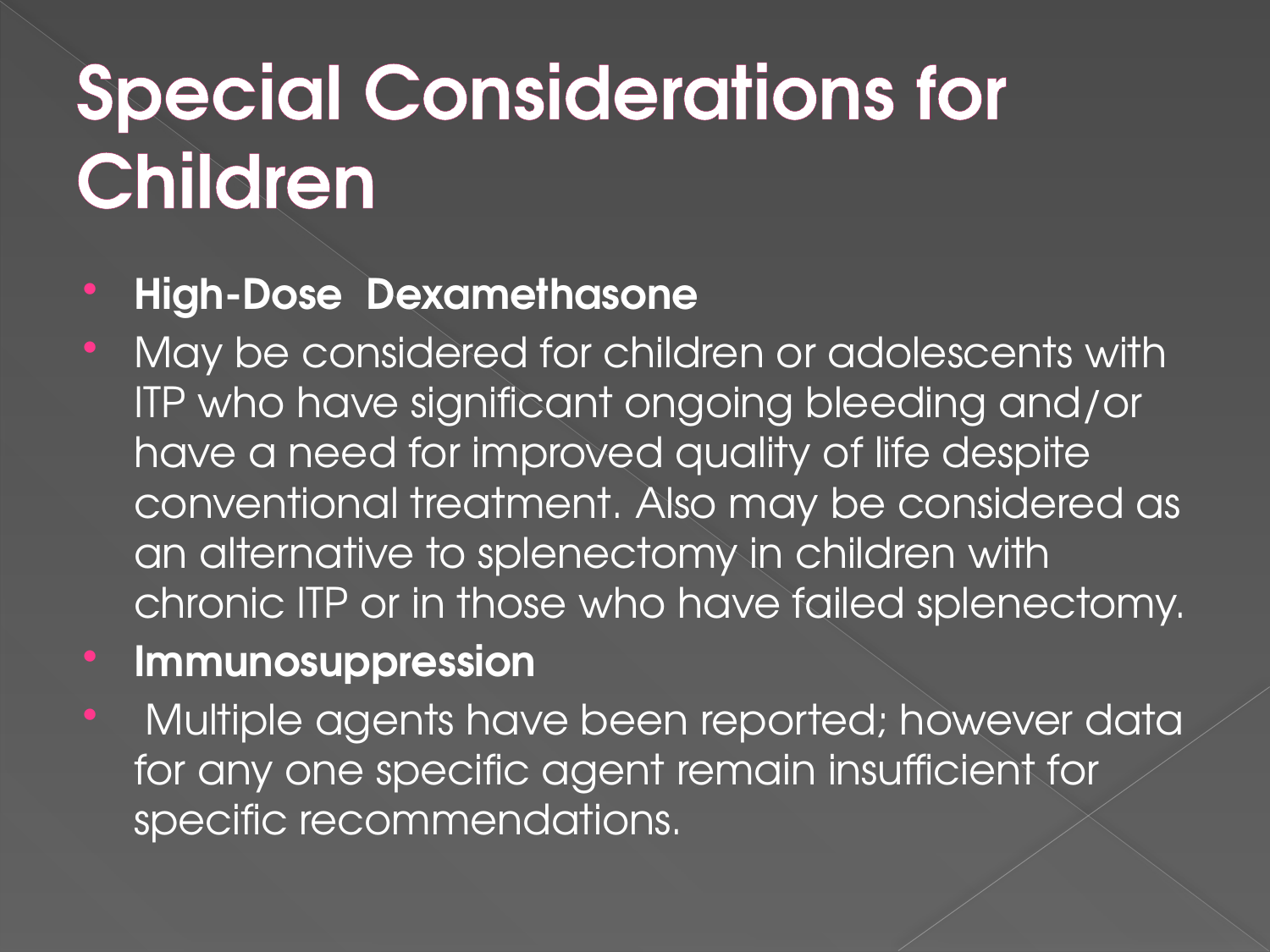

# Special Considerations for Children
High-Dose  Dexamethasone
May be considered for children or adolescents with ITP who have significant ongoing bleeding and/or have a need for improved quality of life despite conventional treatment. Also may be considered as an alternative to splenectomy in children with chronic ITP or in those who have failed splenectomy.
Immunosuppression
 Multiple agents have been reported; however data for any one specific agent remain insufficient for specific recommendations.